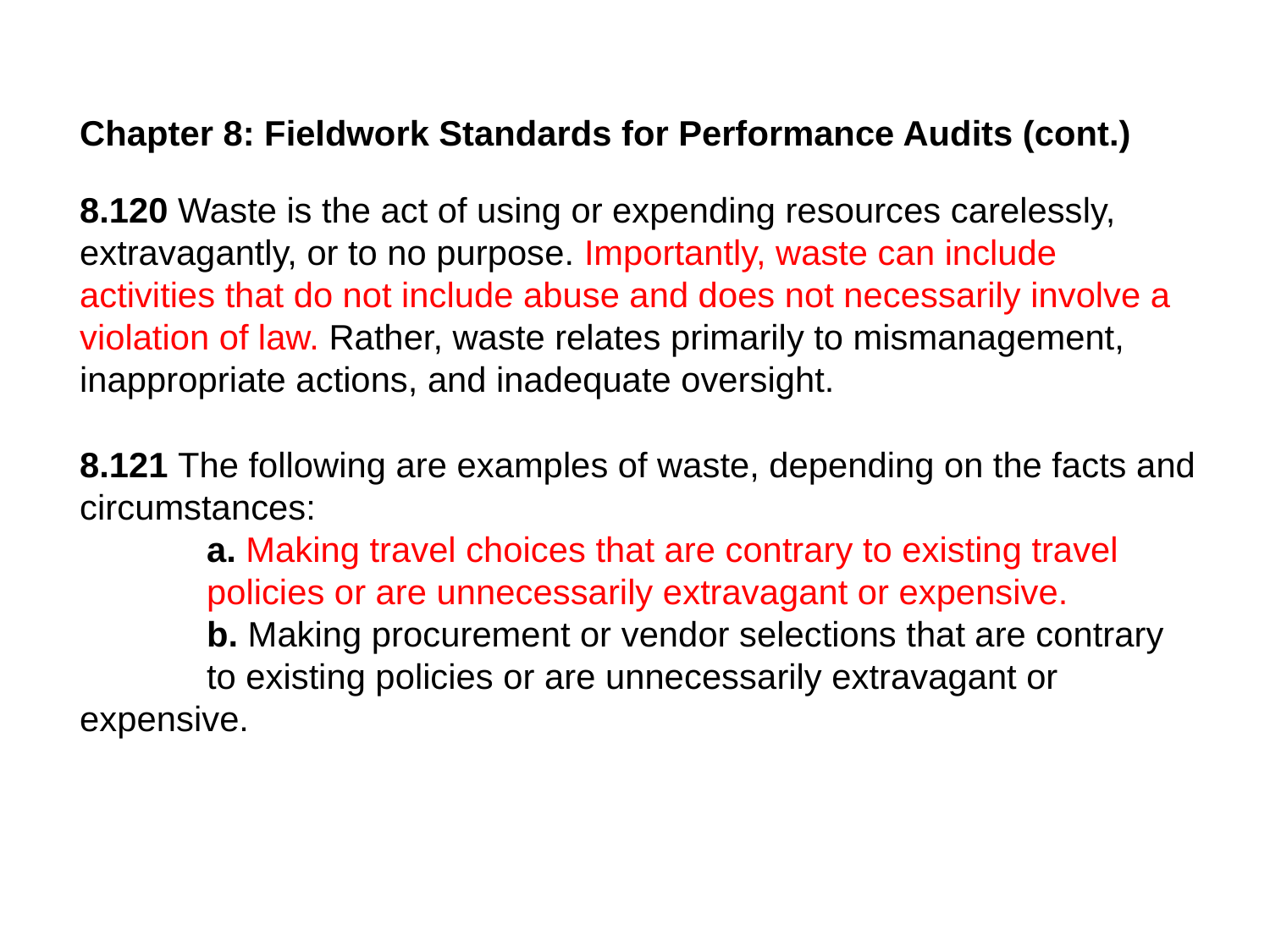

Chapter 8: Fieldwork Standards for Performance Audits (cont.)

8.120 Waste is the act of using or expending resources carelessly, extravagantly, or to no purpose. Importantly, waste can include activities that do not include abuse and does not necessarily involve a violation of law. Rather, waste relates primarily to mismanagement, inappropriate actions, and inadequate oversight.

8.121 The following are examples of waste, depending on the facts and circumstances:
	a. Making travel choices that are contrary to existing travel 	policies or are unnecessarily extravagant or expensive.
	b. Making procurement or vendor selections that are contrary 	to existing policies or are unnecessarily extravagant or 	expensive.